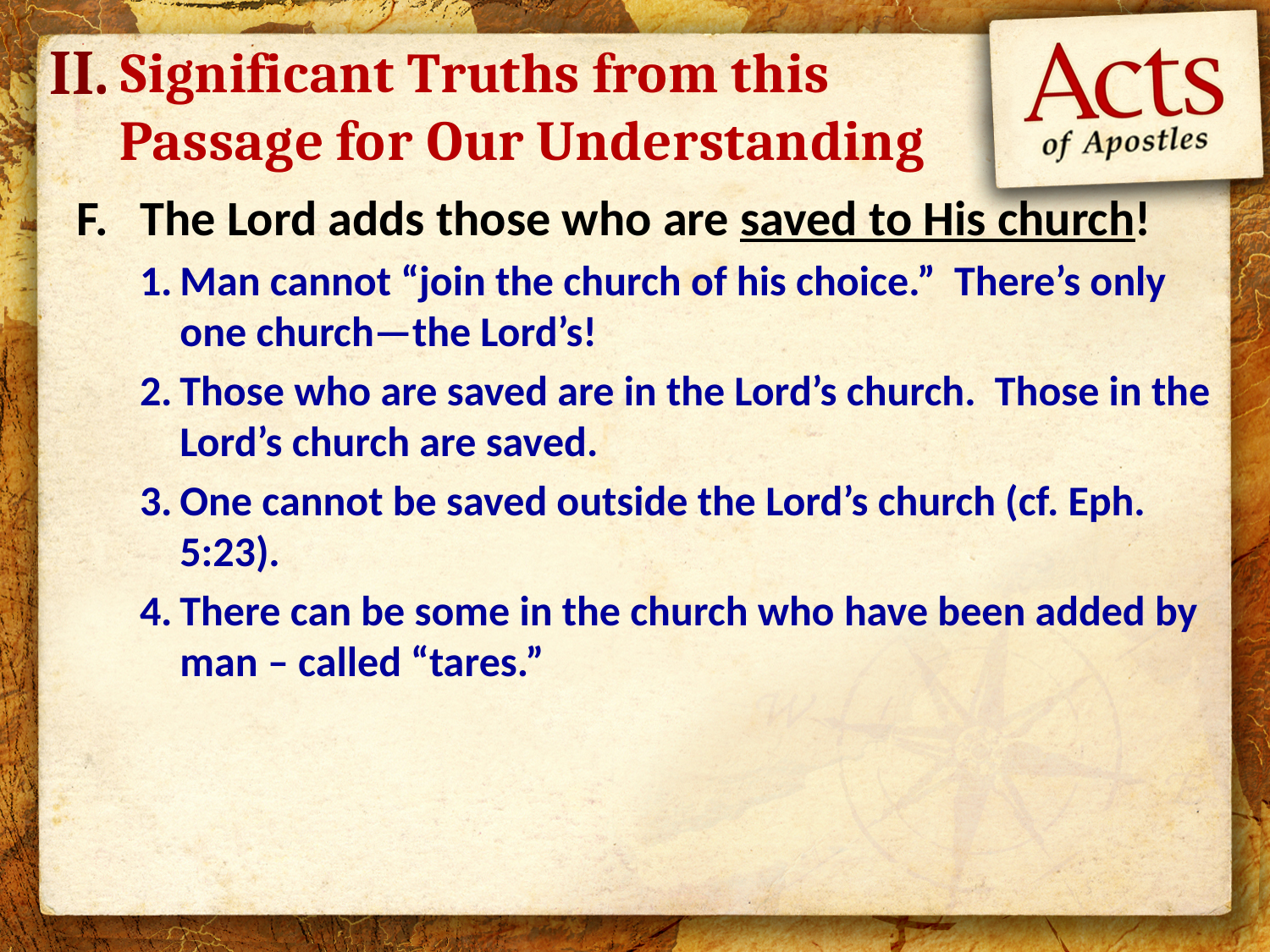

II.
Significant Truths from this Passage for Our Understanding
The Lord adds those who are saved to His church!
Man cannot “join the church of his choice.”  There’s only one church—the Lord’s!
Those who are saved are in the Lord’s church.  Those in the Lord’s church are saved.
One cannot be saved outside the Lord’s church (cf. Eph. 5:23).
There can be some in the church who have been added by man – called “tares.”